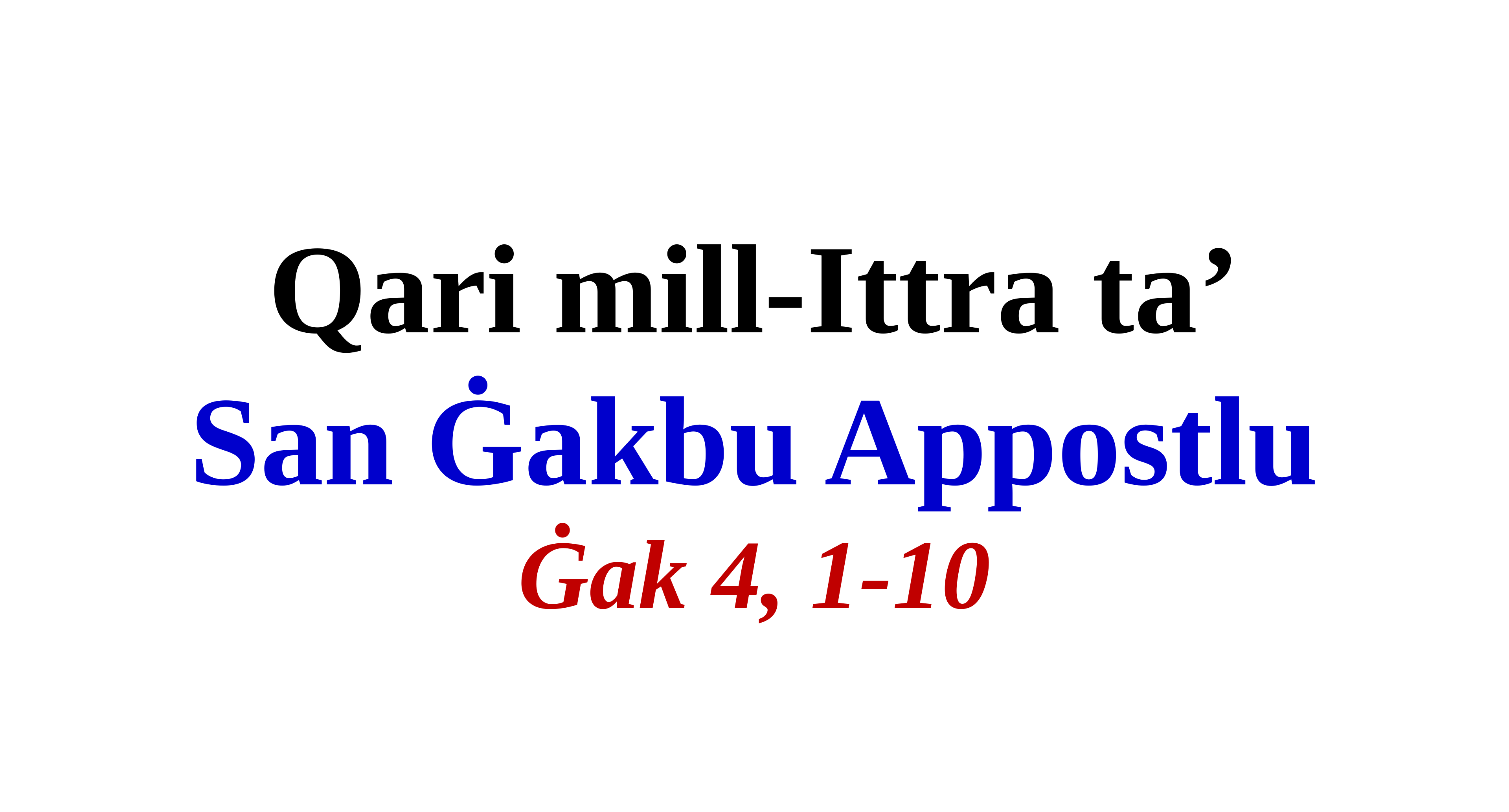

Qari mill-Ittra ta’
San Ġakbu Appostlu
Ġak 4, 1-10